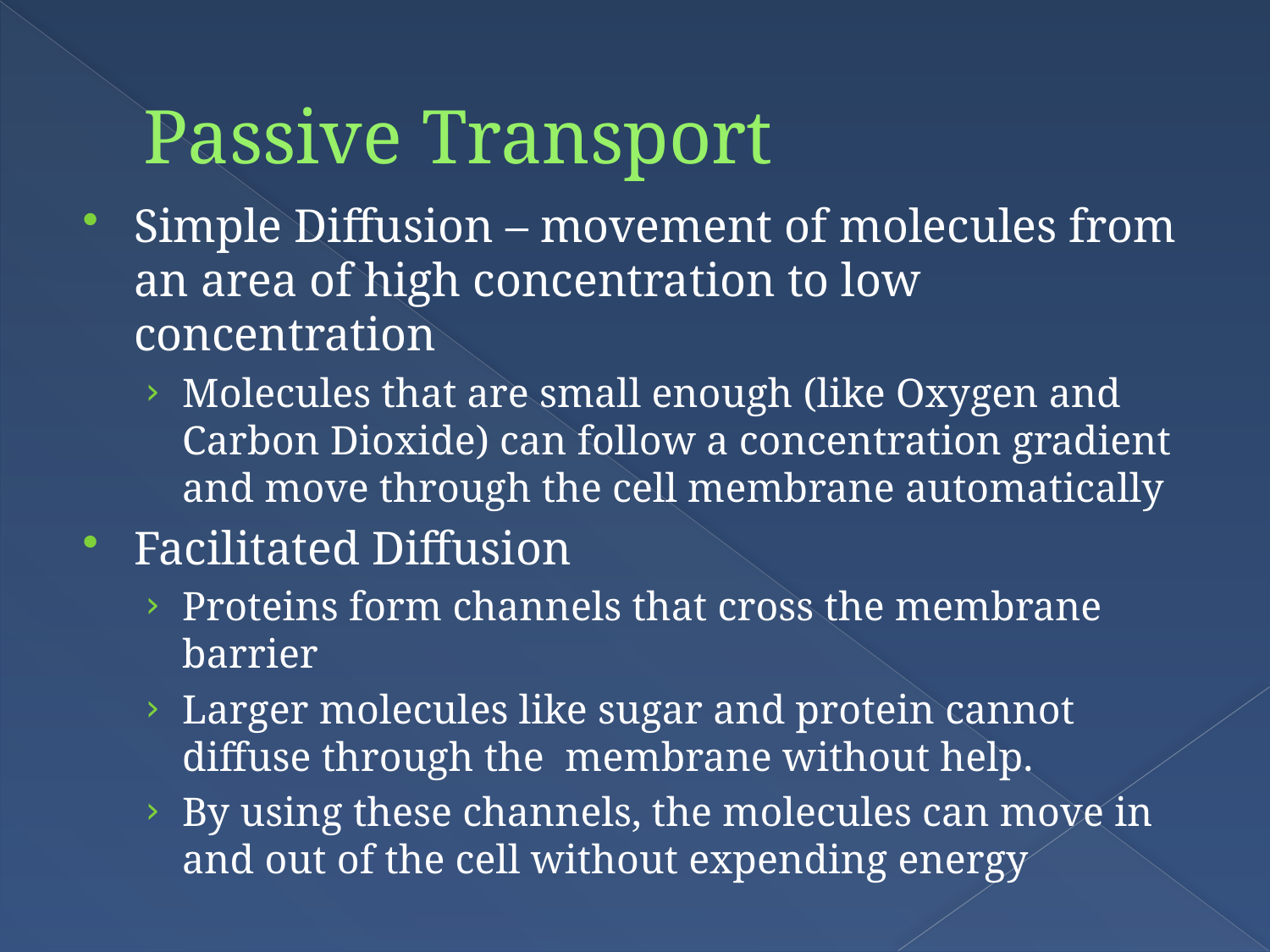

# Passive Transport
Simple Diffusion – movement of molecules from an area of high concentration to low concentration
Molecules that are small enough (like Oxygen and Carbon Dioxide) can follow a concentration gradient and move through the cell membrane automatically
Facilitated Diffusion
Proteins form channels that cross the membrane barrier
Larger molecules like sugar and protein cannot diffuse through the  membrane without help.
By using these channels, the molecules can move in and out of the cell without expending energy